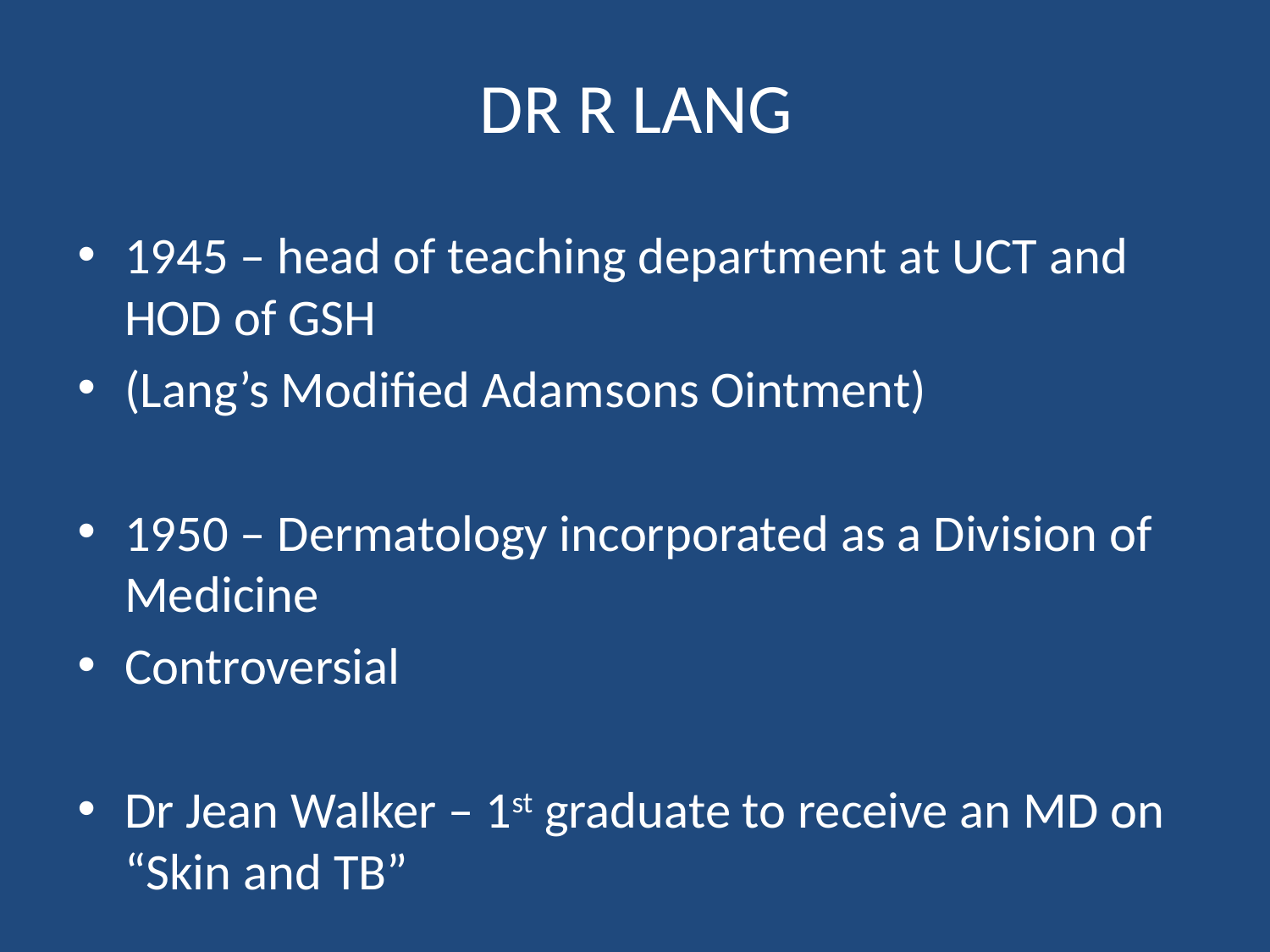

# DR R LANG
1945 – head of teaching department at UCT and HOD of GSH
(Lang’s Modified Adamsons Ointment)

1950 – Dermatology incorporated as a Division of Medicine
Controversial

Dr Jean Walker – 1st graduate to receive an MD on “Skin and TB”